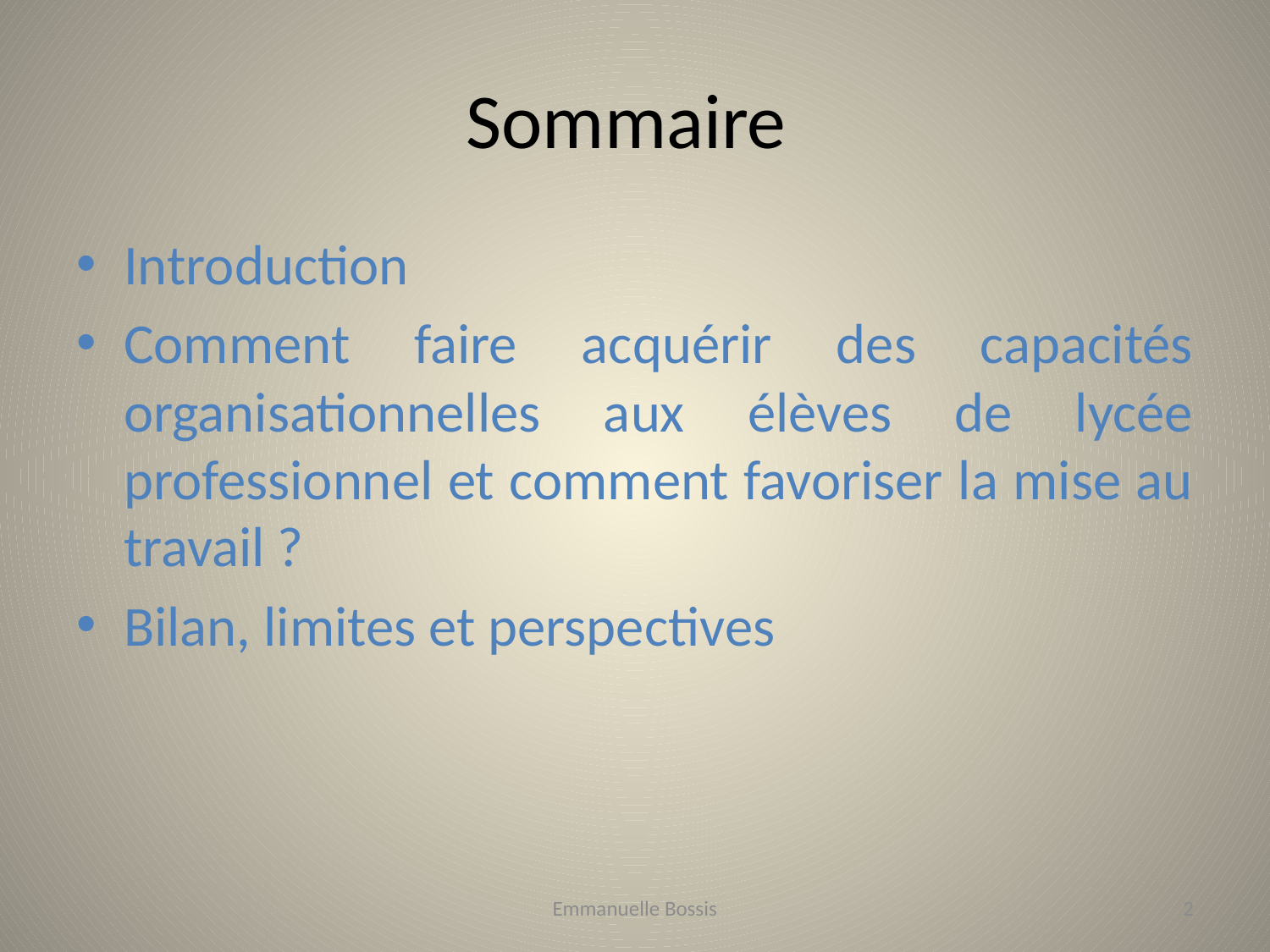

# Sommaire
Introduction
Comment faire acquérir des capacités organisationnelles aux élèves de lycée professionnel et comment favoriser la mise au travail ?
Bilan, limites et perspectives
Emmanuelle Bossis
2